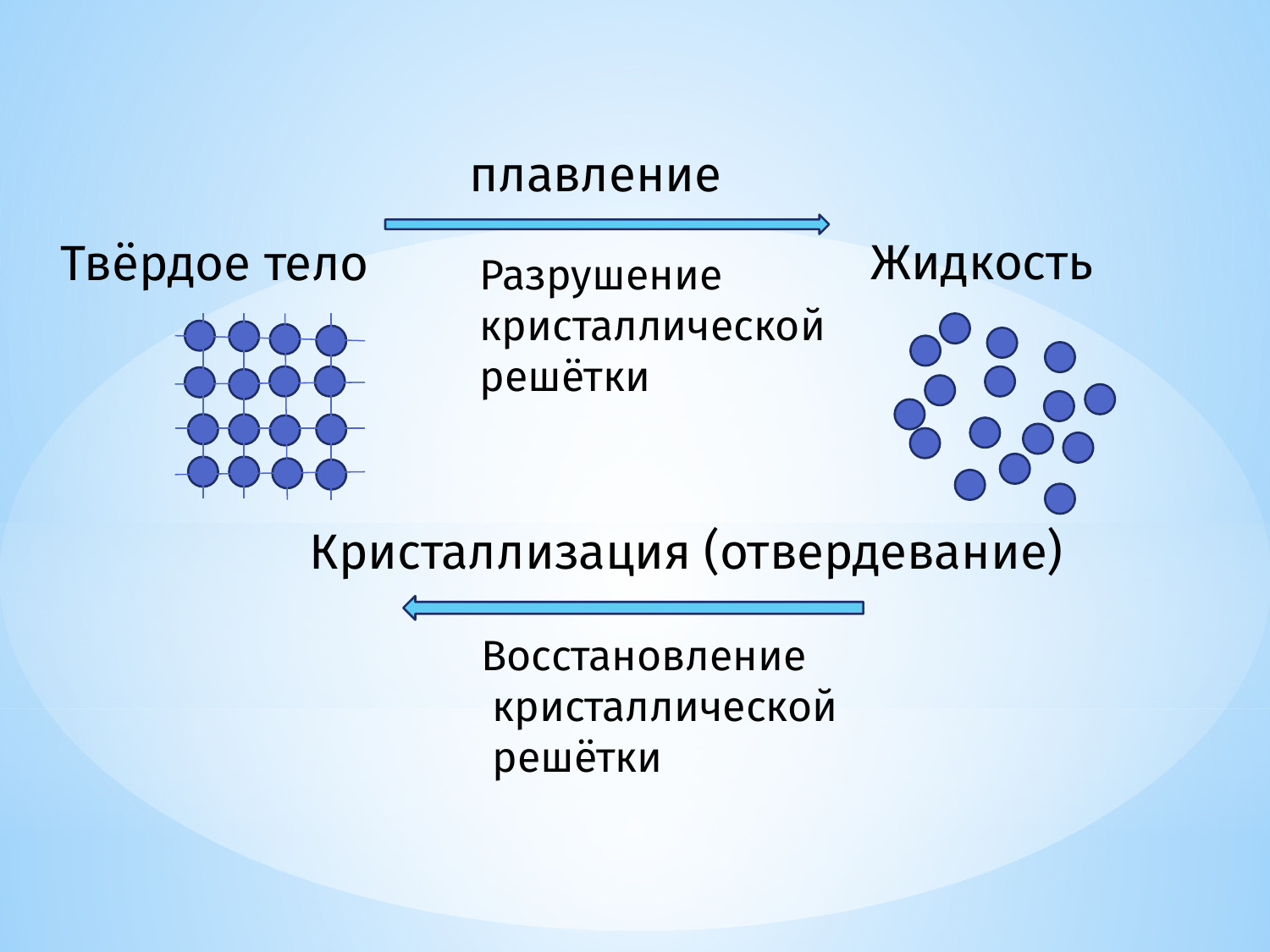

плавление

Жидкость
Твёрдое тело
Разрушение
кристаллической
решётки

Кристаллизация (отвердевание)

Восстановление
 кристаллической
 решётки